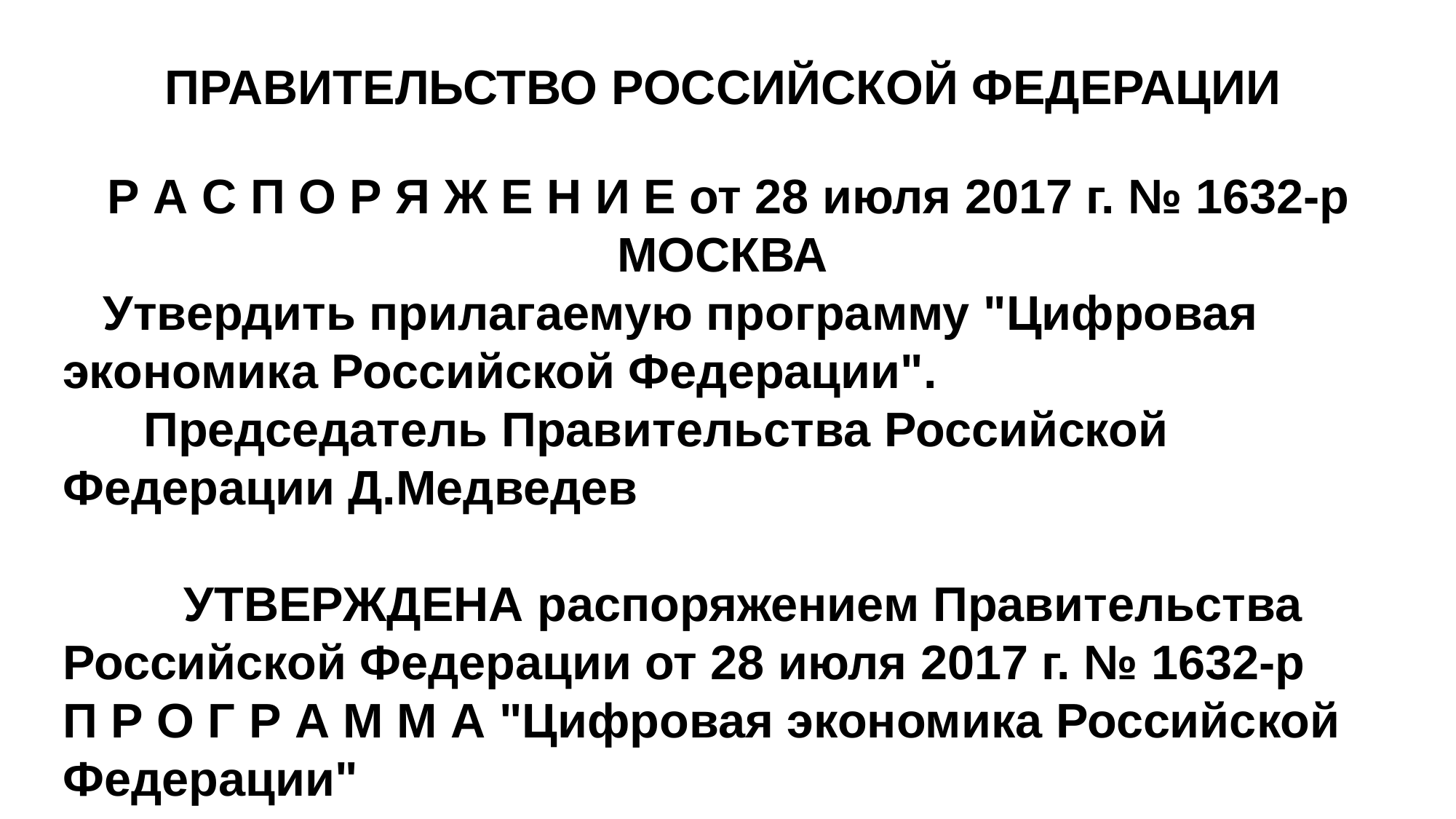

ПРАВИТЕЛЬСТВО РОССИЙСКОЙ ФЕДЕРАЦИИ

Р А С П О Р Я Ж Е Н И Е от 28 июля 2017 г. № 1632-р МОСКВА
   Утвердить прилагаемую программу "Цифровая экономика Российской Федерации".
      Председатель Правительства Российской Федерации Д.Медведев

         УТВЕРЖДЕНА распоряжением Правительства Российской Федерации от 28 июля 2017 г. № 1632-р
П Р О Г Р А М М А "Цифровая экономика Российской Федерации"